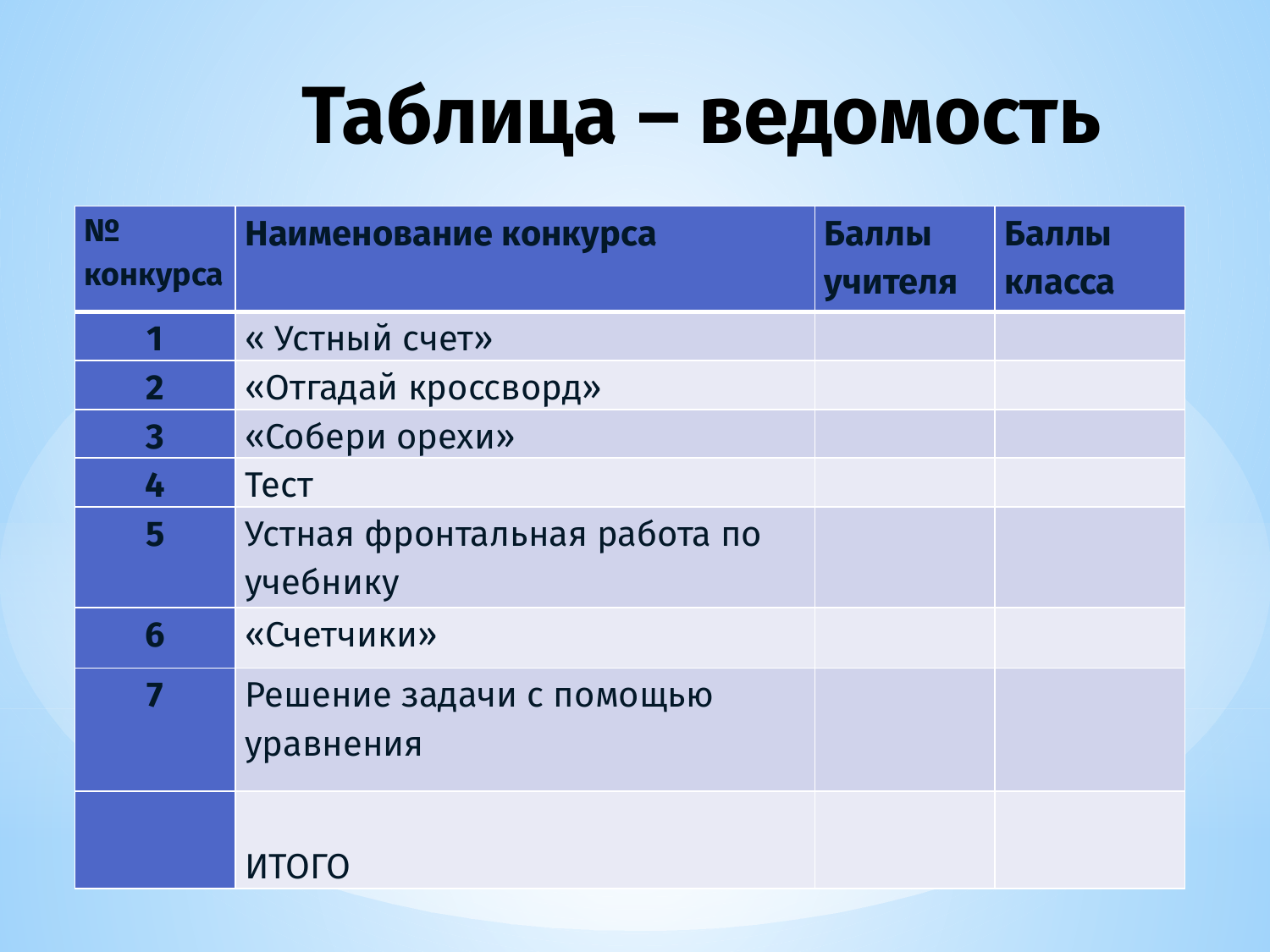

# Таблица – ведомость
| № конкурса | Наименование конкурса | Баллы учителя | Баллы класса |
| --- | --- | --- | --- |
| 1 | « Устный счет» |  |  |
| 2 | «Отгадай кроссворд» |  |  |
| 3 | «Собери орехи» |  |  |
| 4 | Тест |  |  |
| 5 | Устная фронтальная работа по учебнику |  |  |
| 6 | «Счетчики» |  |  |
| 7 | Решение задачи с помощью уравнения |  |  |
|  | ИТОГО |  |  |